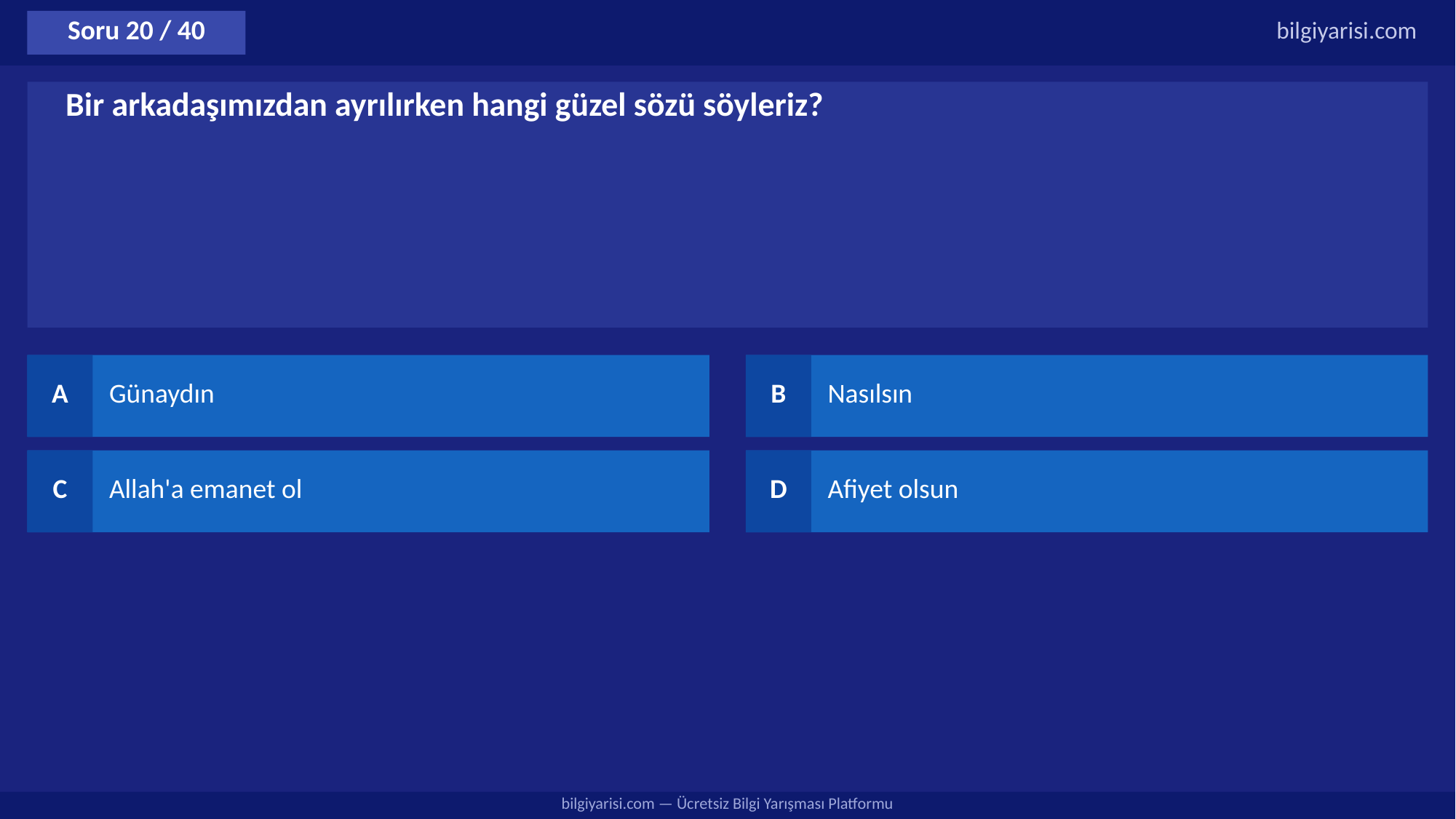

Soru 20 / 40
bilgiyarisi.com

Bir arkadaşımızdan ayrılırken hangi güzel sözü söyleriz?

A
Günaydın

B
Nasılsın

C
Allah'a emanet ol

D
Afiyet olsun
bilgiyarisi.com — Ücretsiz Bilgi Yarışması Platformu